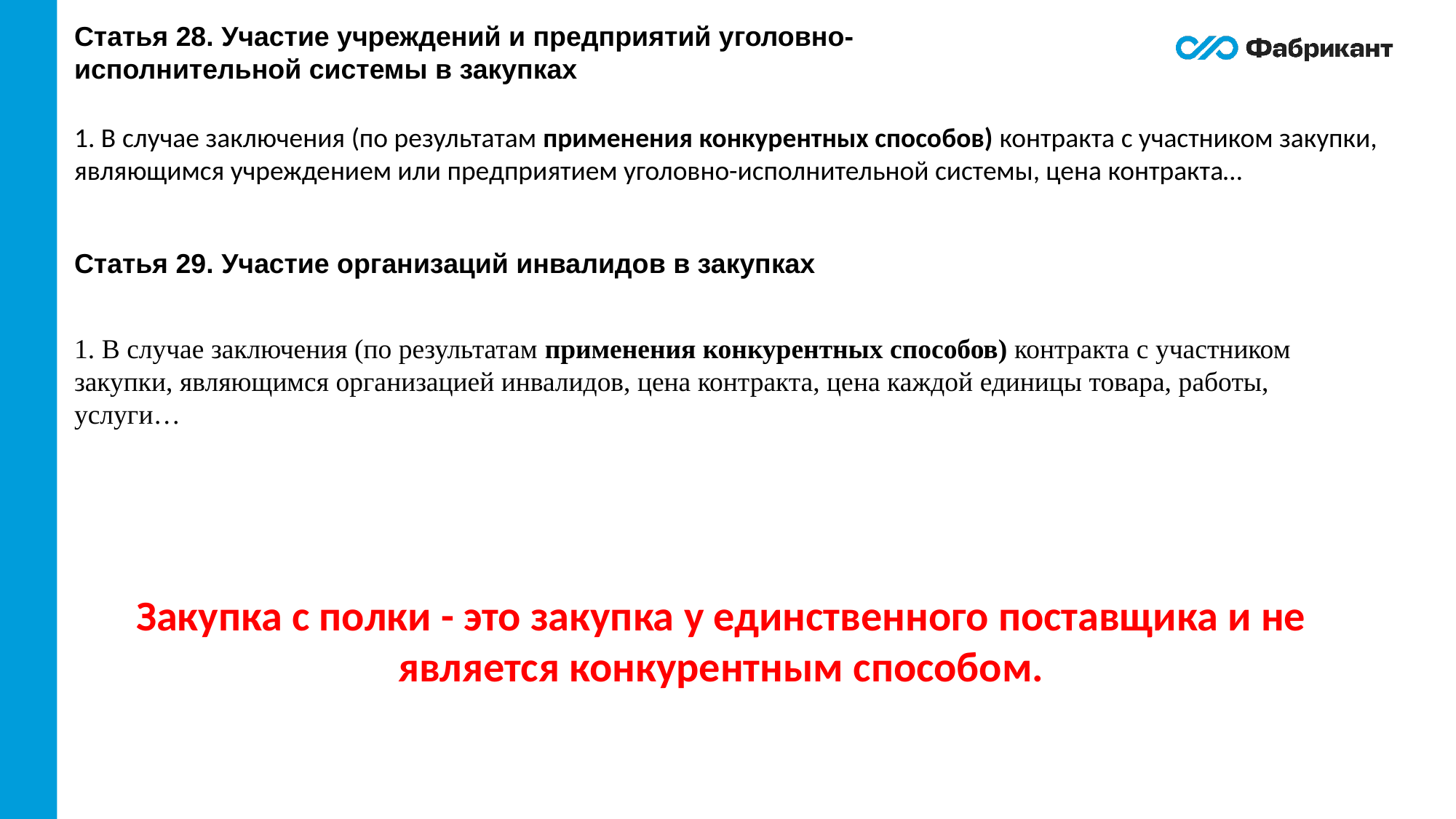

Статья 28. Участие учреждений и предприятий уголовно-исполнительной системы в закупках
1. В случае заключения (по результатам применения конкурентных способов) контракта с участником закупки, являющимся учреждением или предприятием уголовно-исполнительной системы, цена контракта…
Статья 29. Участие организаций инвалидов в закупках
1. В случае заключения (по результатам применения конкурентных способов) контракта с участником закупки, являющимся организацией инвалидов, цена контракта, цена каждой единицы товара, работы, услуги…
Закупка с полки - это закупка у единственного поставщика и не является конкурентным способом.